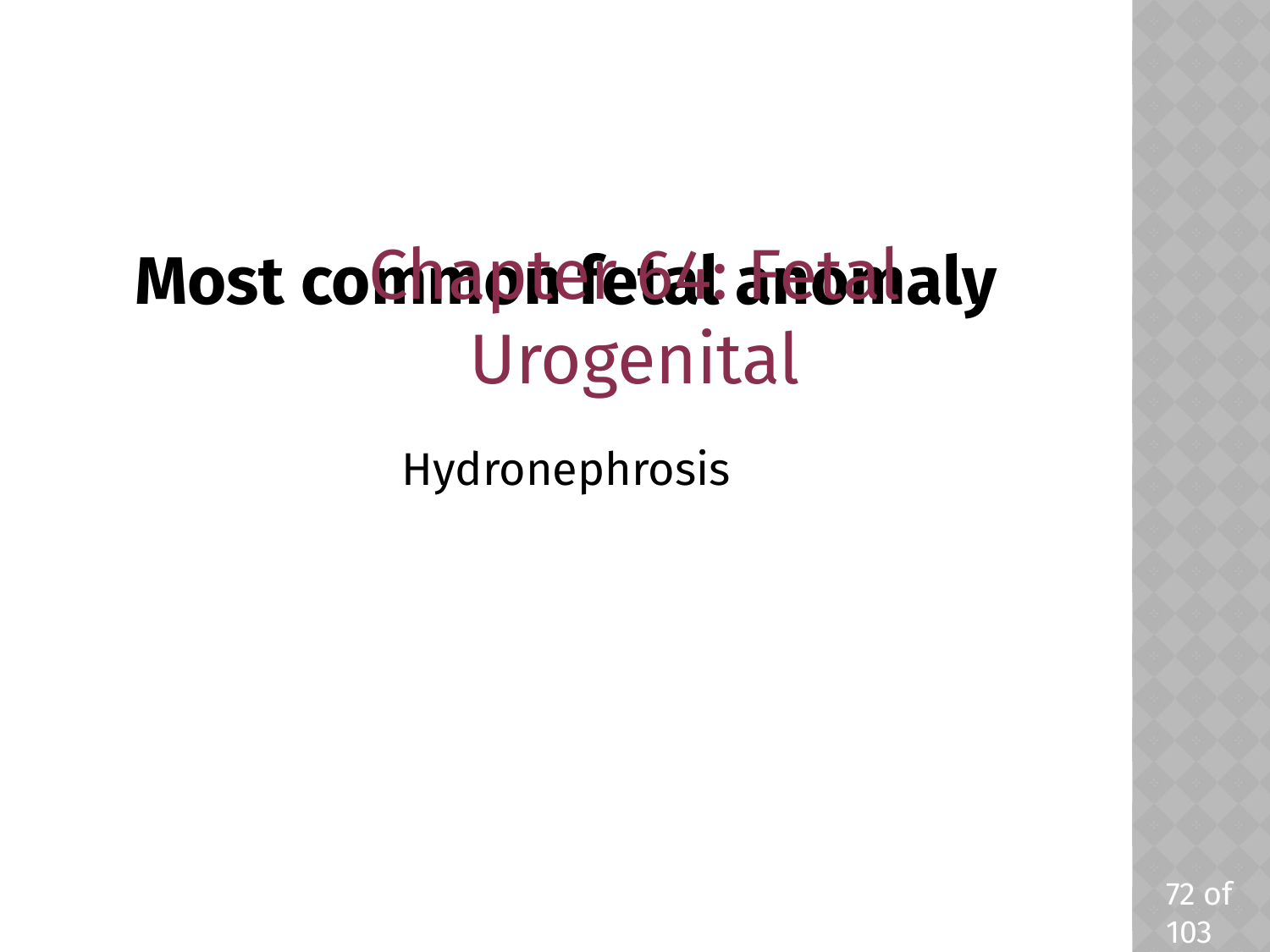

# Most common fetal anomaly
Chapter 64: Fetal Urogenital
Hydronephrosis